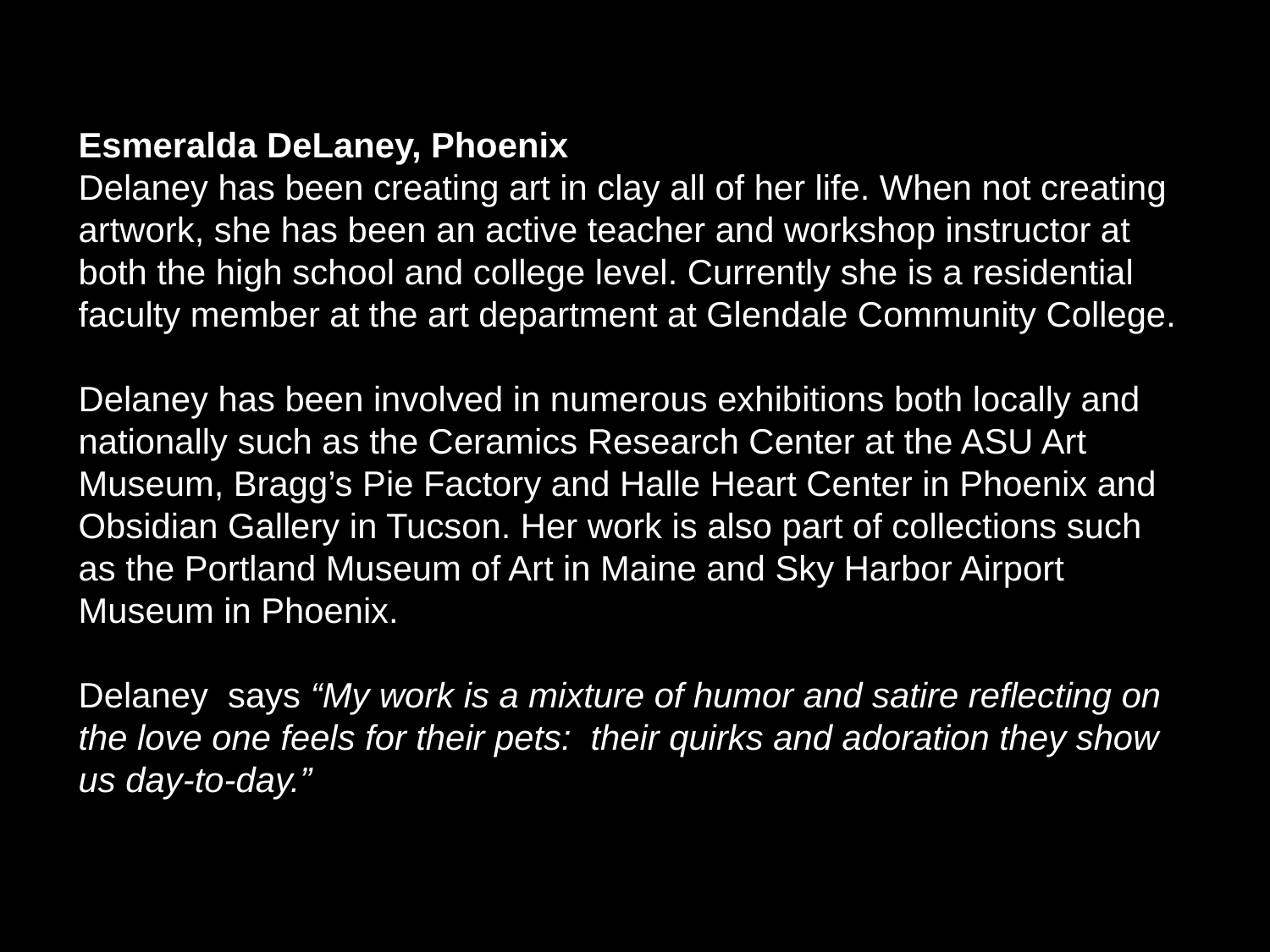

Esmeralda DeLaney, Phoenix
Delaney has been creating art in clay all of her life. When not creating artwork, she has been an active teacher and workshop instructor at both the high school and college level. Currently she is a residential faculty member at the art department at Glendale Community College.

Delaney has been involved in numerous exhibitions both locally and nationally such as the Ceramics Research Center at the ASU Art Museum, Bragg’s Pie Factory and Halle Heart Center in Phoenix and Obsidian Gallery in Tucson. Her work is also part of collections such as the Portland Museum of Art in Maine and Sky Harbor Airport Museum in Phoenix.

Delaney  says “My work is a mixture of humor and satire reflecting on the love one feels for their pets:  their quirks and adoration they show us day-to-day.”